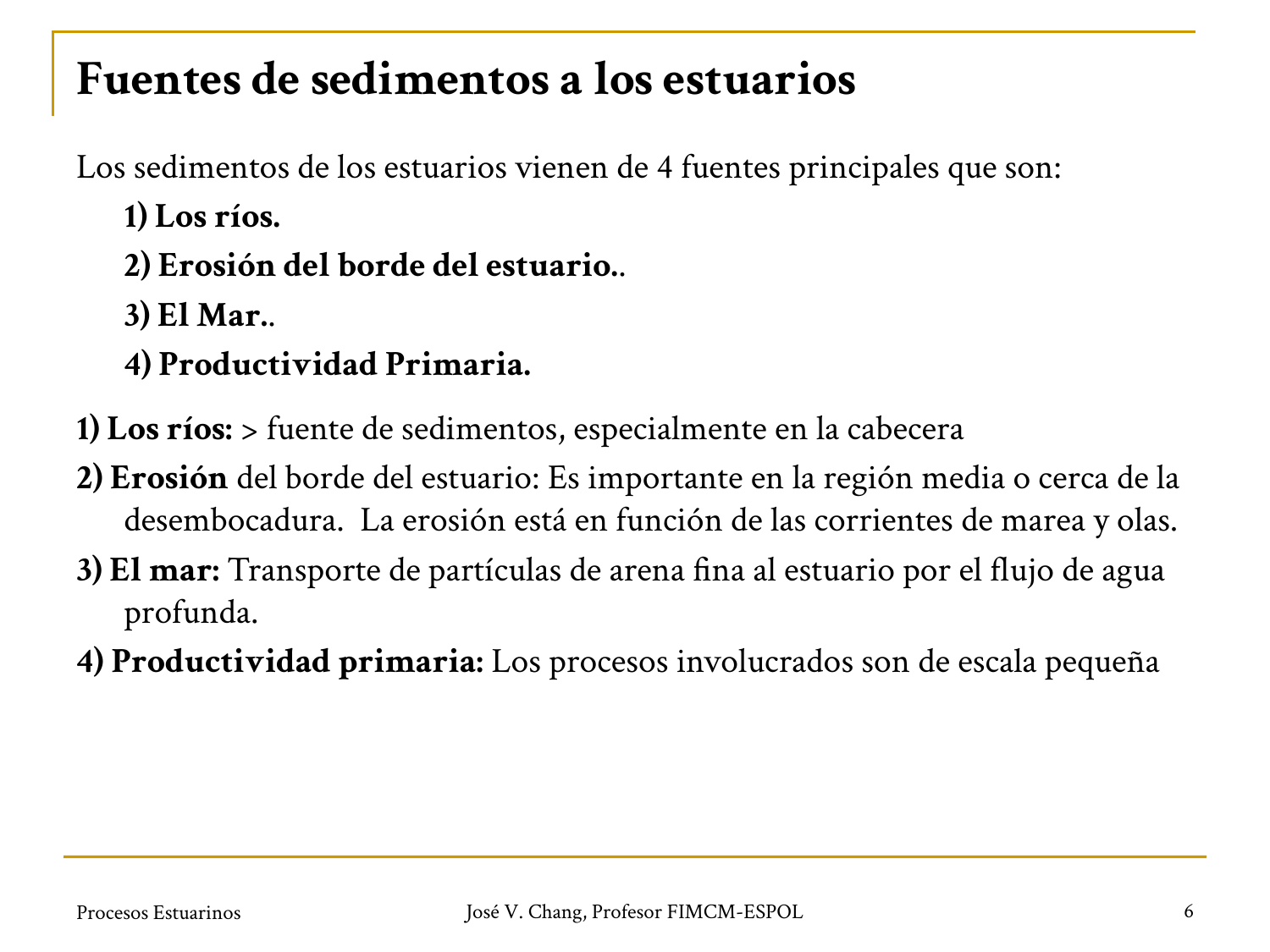

# Fuentes de sedimentos a los estuarios
Los sedimentos de los estuarios vienen de 4 fuentes principales que son:
1) Los ríos.
2) Erosión del borde del estuario..
3) El Mar..
4) Productividad Primaria.
1) Los ríos: > fuente de sedimentos, especialmente en la cabecera
2) Erosión del borde del estuario: Es importante en la región media o cerca de la desembocadura.  La erosión está en función de las corrientes de marea y olas.
3) El mar: Transporte de partículas de arena fina al estuario por el flujo de agua profunda.
4) Productividad primaria: Los procesos involucrados son de escala pequeña
Procesos Estuarinos
6
José V. Chang, Profesor FIMCM-ESPOL